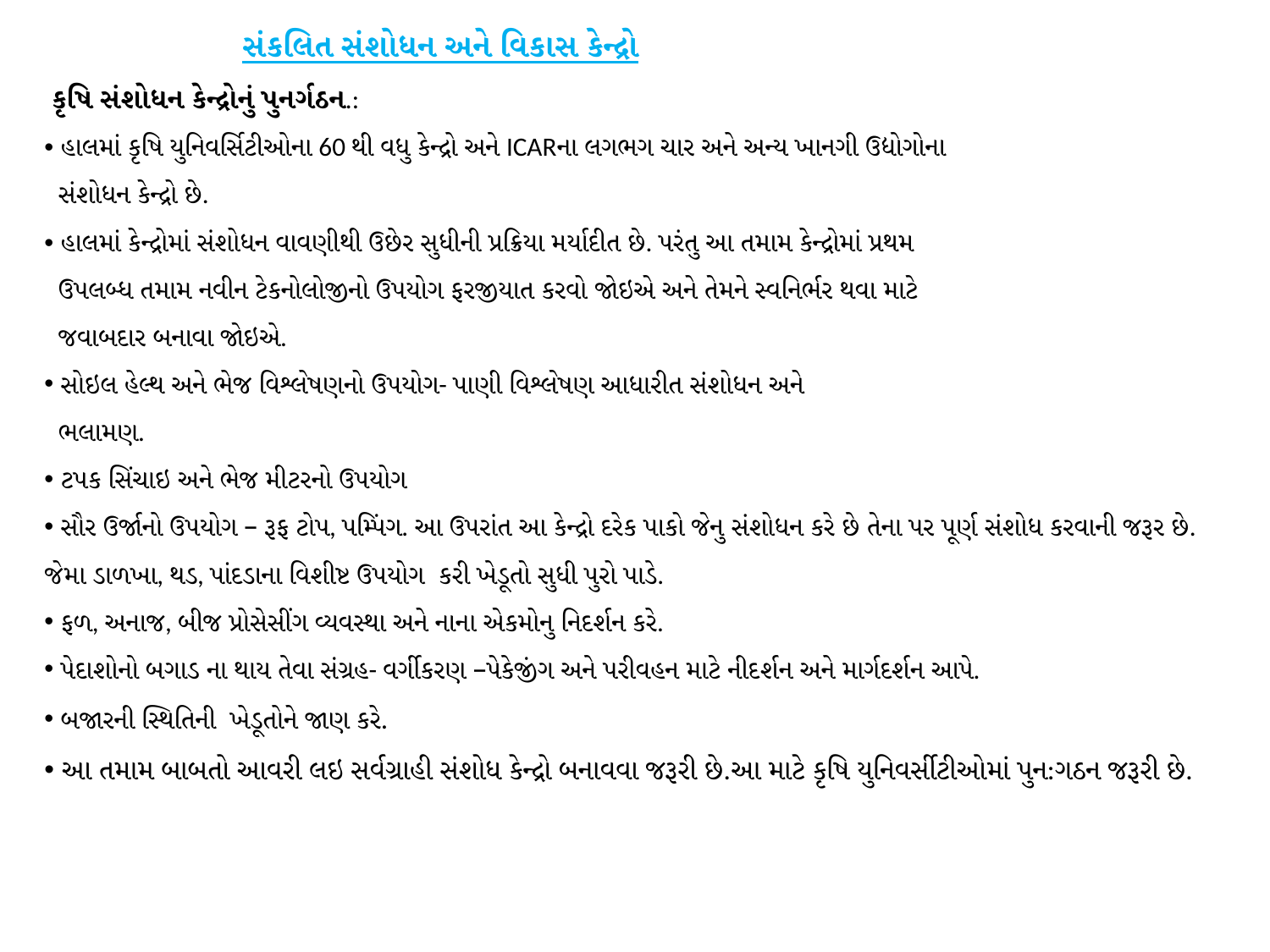

સંકલિત સંશોધન અને વિકાસ કેન્દ્રો
 કૃષિ સંશોધન કેન્દ્રોનું પુનર્ગઠન.:
• હાલમાં કૃષિ યુનિવર્સિટીઓના 60 થી વધુ કેન્દ્રો અને ICARના લગભગ ચાર અને અન્ય ખાનગી ઉદ્યોગોના
  સંશોધન કેન્દ્રો છે.
• હાલમાં કેન્દ્રોમાં સંશોધન વાવણીથી ઉછેર સુધીની પ્રક્રિયા મર્યાદીત છે. પરંતુ આ તમામ કેન્દ્રોમાં પ્રથમ
  ઉપલબ્ધ તમામ નવીન ટેકનોલોજીનો ઉપયોગ ફરજીયાત કરવો જોઇએ અને તેમને સ્વનિર્ભર થવા માટે
  જવાબદાર બનાવા જોઇએ.
 સોઇલ હેલ્થ અને ભેજ વિશ્લેષણનો ઉપયોગ- પાણી વિશ્લેષણ આધારીત સંશોધન અને
  ભલામણ.
 ટપક સિંચાઇ અને ભેજ મીટરનો ઉપયોગ
 સૌર ઉર્જાનો ઉપયોગ – રૂફ ટોપ, પમ્પિંગ. આ ઉપરાંત આ કેન્દ્રો દરેક પાકો જેનુ સંશોધન કરે છે તેના પર પૂર્ણ સંશોધ કરવાની જરૂર છે. જેમા ડાળખા, થડ, પાંદડાના વિશીષ્ટ ઉપયોગ  કરી ખેડૂતો સુધી પુરો પાડે.
 ફળ, અનાજ, બીજ પ્રોસેસીંગ વ્યવસ્થા અને નાના એકમોનુ નિદર્શન કરે.
 પેદાશોનો બગાડ ના થાય તેવા સંગ્રહ- વર્ગીકરણ –પેકેજીંગ અને પરીવહન માટે નીદર્શન અને માર્ગદર્શન આપે.
 બજારની સ્થિતિની  ખેડૂતોને જાણ કરે.
 આ તમામ બાબતો આવરી લઇ સર્વગ્રાહી સંશોધ કેન્દ્રો બનાવવા જરૂરી છે.આ માટે કૃષિ યુનિવર્સીટીઓમાં પુન:ગઠન જરૂરી છે.